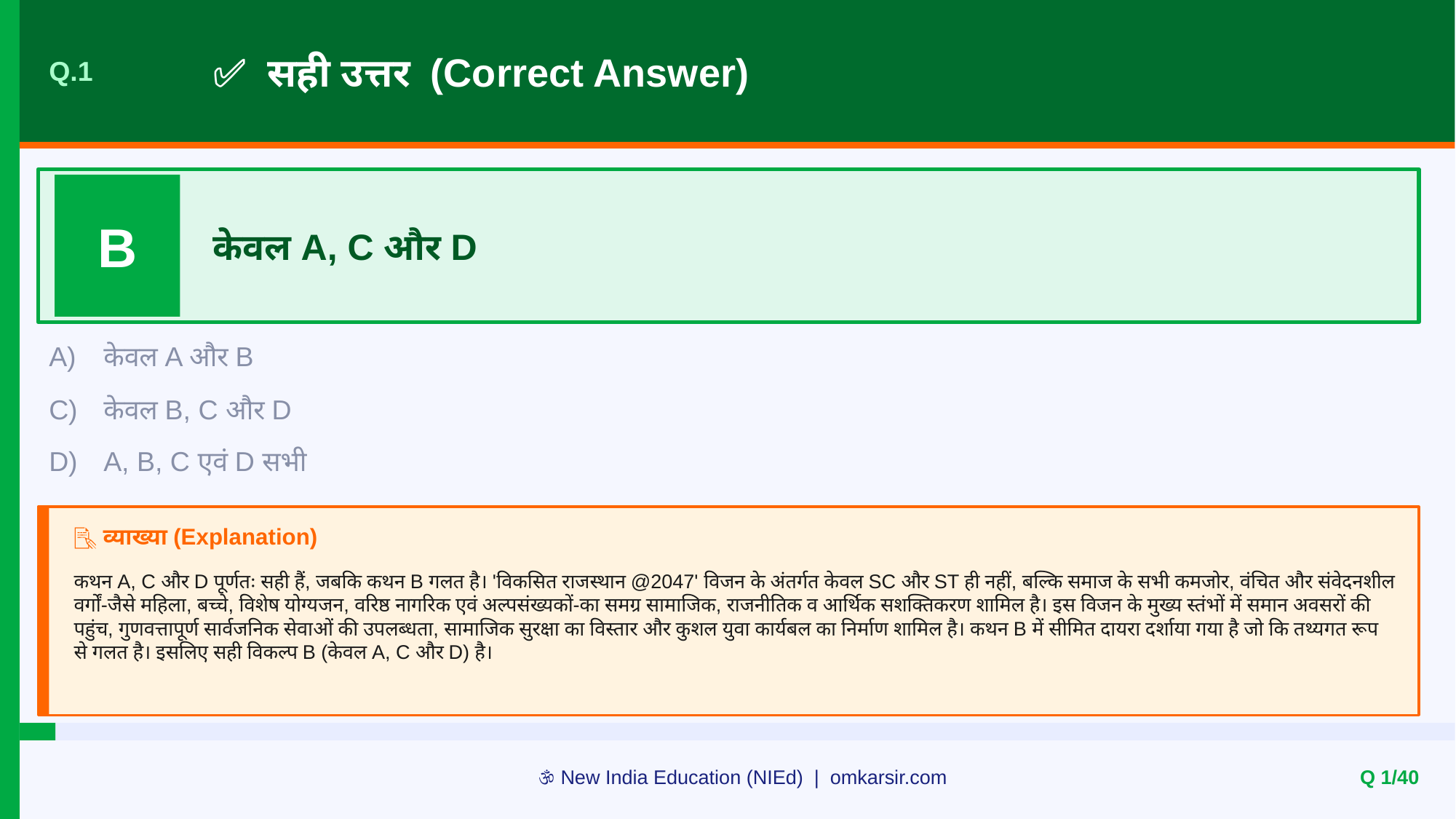

✅  सही उत्तर  (Correct Answer)
Q.1

B
केवल A, C और D
A)
केवल A और B
C)
केवल B, C और D
D)
A, B, C एवं D सभी

📝 व्याख्या (Explanation)
कथन A, C और D पूर्णतः सही हैं, जबकि कथन B गलत है। 'विकसित राजस्थान @2047' विजन के अंतर्गत केवल SC और ST ही नहीं, बल्कि समाज के सभी कमजोर, वंचित और संवेदनशील वर्गों-जैसे महिला, बच्चे, विशेष योग्यजन, वरिष्ठ नागरिक एवं अल्पसंख्यकों-का समग्र सामाजिक, राजनीतिक व आर्थिक सशक्तिकरण शामिल है। इस विजन के मुख्य स्तंभों में समान अवसरों की पहुंच, गुणवत्तापूर्ण सार्वजनिक सेवाओं की उपलब्धता, सामाजिक सुरक्षा का विस्तार और कुशल युवा कार्यबल का निर्माण शामिल है। कथन B में सीमित दायरा दर्शाया गया है जो कि तथ्यगत रूप से गलत है। इसलिए सही विकल्प B (केवल A, C और D) है।

🕉️ New India Education (NIEd)  |  omkarsir.com
Q 1/40